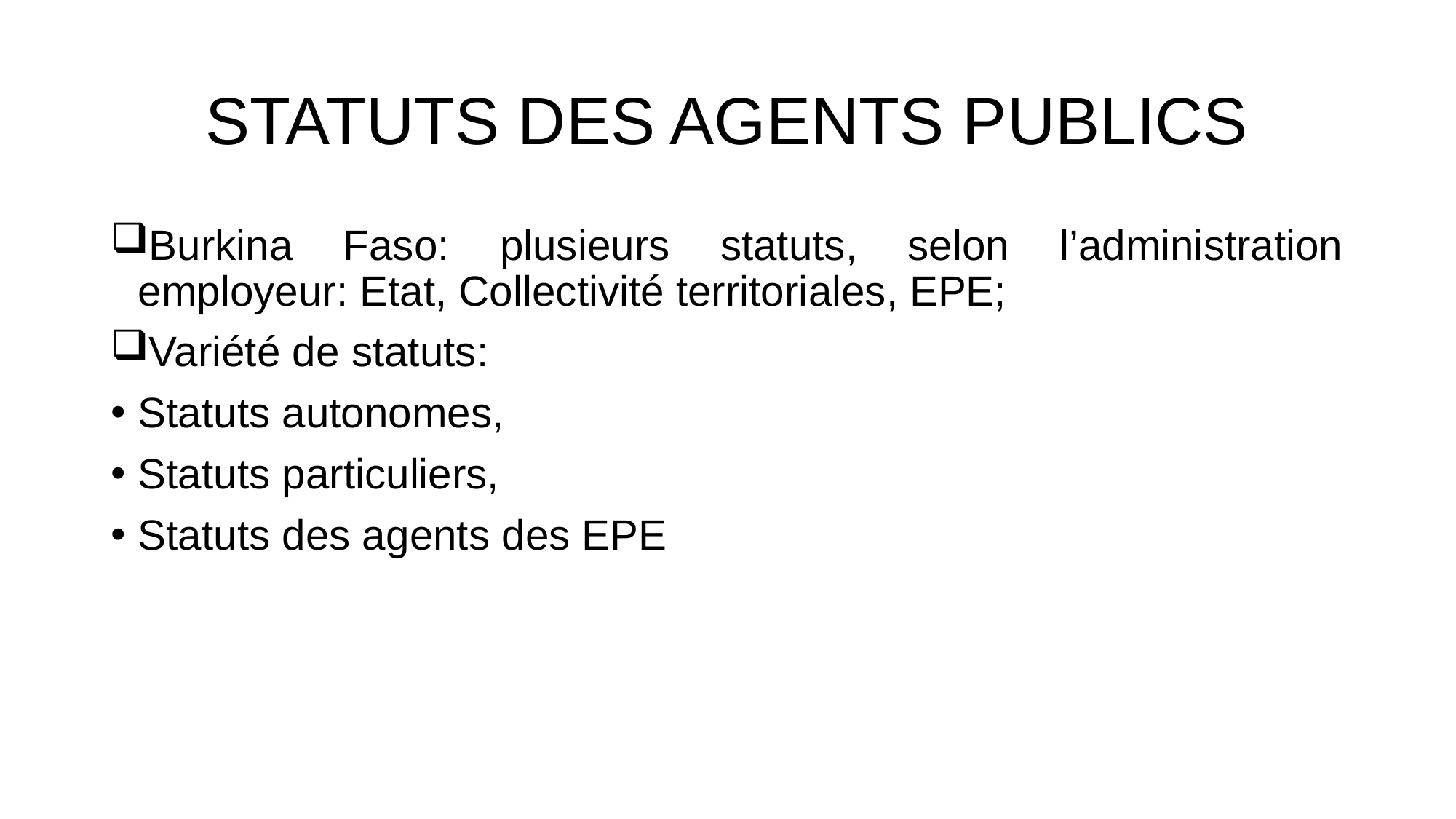

# STATUTS DES AGENTS PUBLICS
Burkina Faso: plusieurs statuts, selon l’administration employeur: Etat, Collectivité territoriales, EPE;
Variété de statuts:
Statuts autonomes,
Statuts particuliers,
Statuts des agents des EPE